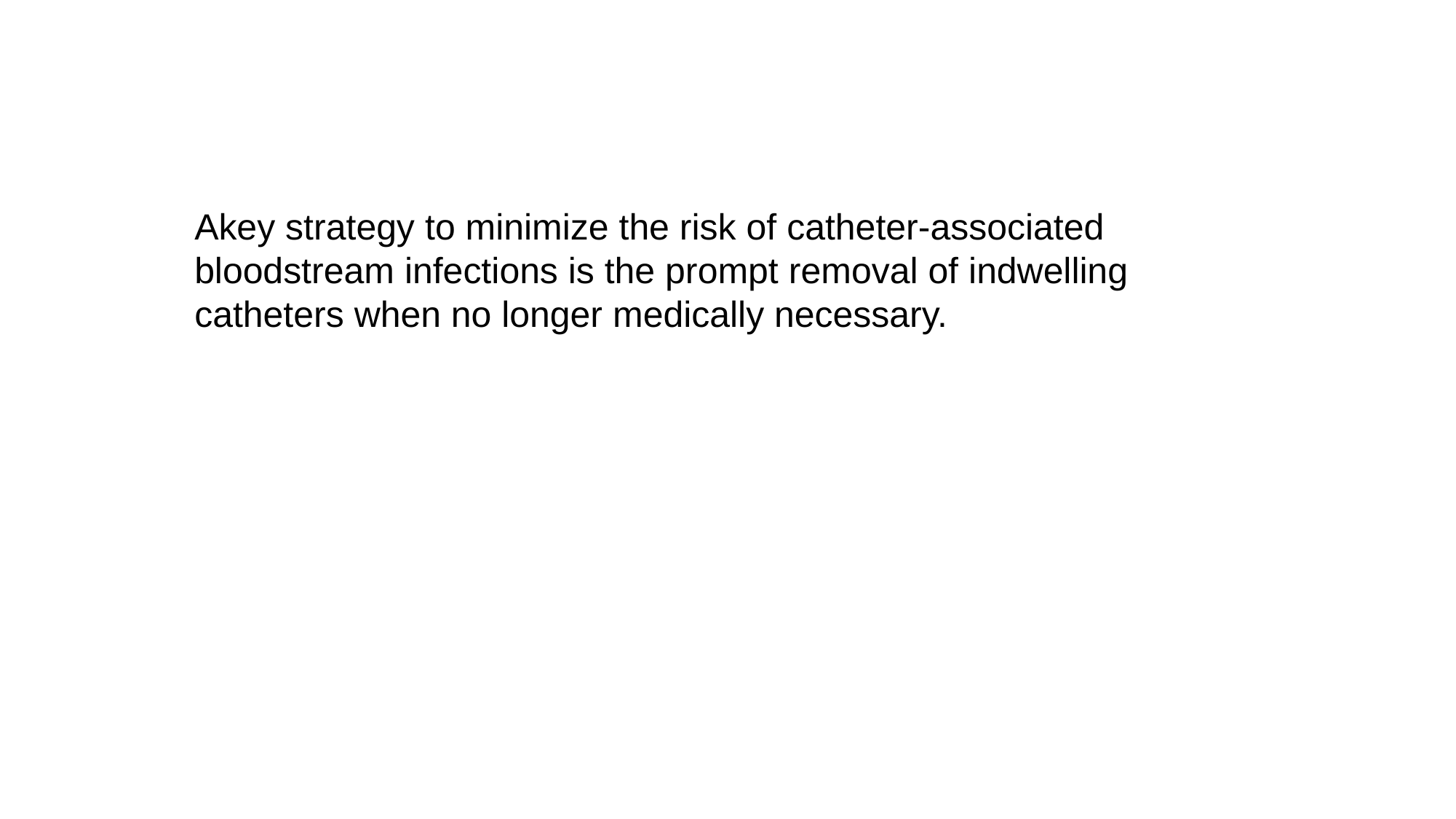

Akey strategy to minimize the risk of catheter-associated
bloodstream infections is the prompt removal of indwelling
catheters when no longer medically necessary.